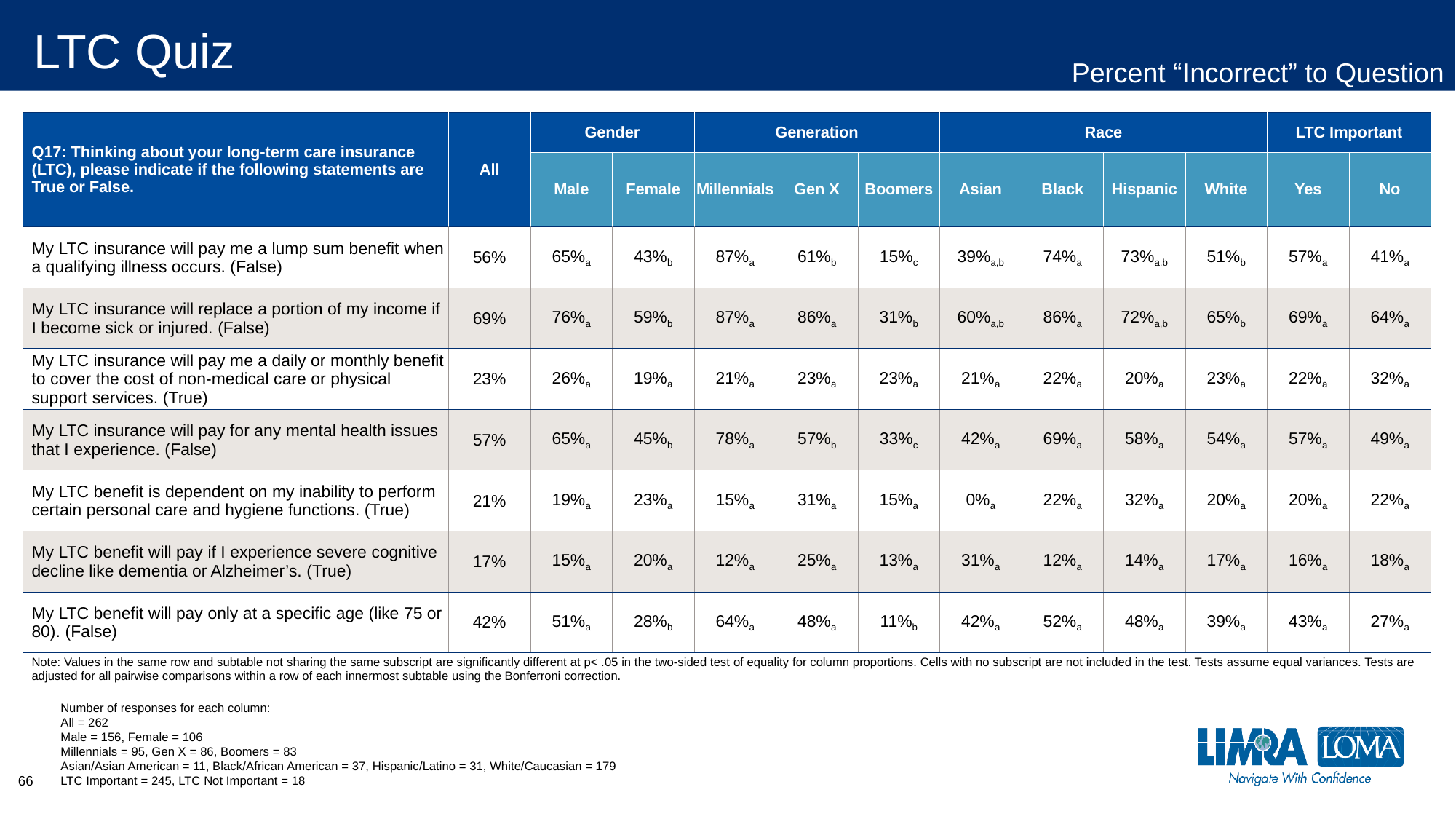

# LTC Quiz
Percent “Incorrect” to Question
| Q17: Thinking about your long-term care insurance (LTC), please indicate if the following statements are True or False. | All | Gender |  | Generation |  |  | Race |  |  |  | LTC Important |  |
| --- | --- | --- | --- | --- | --- | --- | --- | --- | --- | --- | --- | --- |
|  |  | Male | Female | Millennials | Gen X | Boomers | Asian | Black | Hispanic | White | Yes | No |
| My LTC insurance will pay me a lump sum benefit when a qualifying illness occurs. (False) | 56% | 65%a | 43%b | 87%a | 61%b | 15%c | 39%a,b | 74%a | 73%a,b | 51%b | 57%a | 41%a |
| My LTC insurance will replace a portion of my income if I become sick or injured. (False) | 69% | 76%a | 59%b | 87%a | 86%a | 31%b | 60%a,b | 86%a | 72%a,b | 65%b | 69%a | 64%a |
| My LTC insurance will pay me a daily or monthly benefit to cover the cost of non-medical care or physical support services. (True) | 23% | 26%a | 19%a | 21%a | 23%a | 23%a | 21%a | 22%a | 20%a | 23%a | 22%a | 32%a |
| My LTC insurance will pay for any mental health issues that I experience. (False) | 57% | 65%a | 45%b | 78%a | 57%b | 33%c | 42%a | 69%a | 58%a | 54%a | 57%a | 49%a |
| My LTC benefit is dependent on my inability to perform certain personal care and hygiene functions. (True) | 21% | 19%a | 23%a | 15%a | 31%a | 15%a | 0%a | 22%a | 32%a | 20%a | 20%a | 22%a |
| My LTC benefit will pay if I experience severe cognitive decline like dementia or Alzheimer’s. (True) | 17% | 15%a | 20%a | 12%a | 25%a | 13%a | 31%a | 12%a | 14%a | 17%a | 16%a | 18%a |
| My LTC benefit will pay only at a specific age (like 75 or 80). (False) | 42% | 51%a | 28%b | 64%a | 48%a | 11%b | 42%a | 52%a | 48%a | 39%a | 43%a | 27%a |
| Note: Values in the same row and subtable not sharing the same subscript are significantly different at p< .05 in the two-sided test of equality for column proportions. Cells with no subscript are not included in the test. Tests assume equal variances. Tests are adjusted for all pairwise comparisons within a row of each innermost subtable using the Bonferroni correction. |  |  |  |  |  |  |  |  |  |  |  |  |
Number of responses for each column:
All = 262
Male = 156, Female = 106
Millennials = 95, Gen X = 86, Boomers = 83
Asian/Asian American = 11, Black/African American = 37, Hispanic/Latino = 31, White/Caucasian = 179
LTC Important = 245, LTC Not Important = 18
66